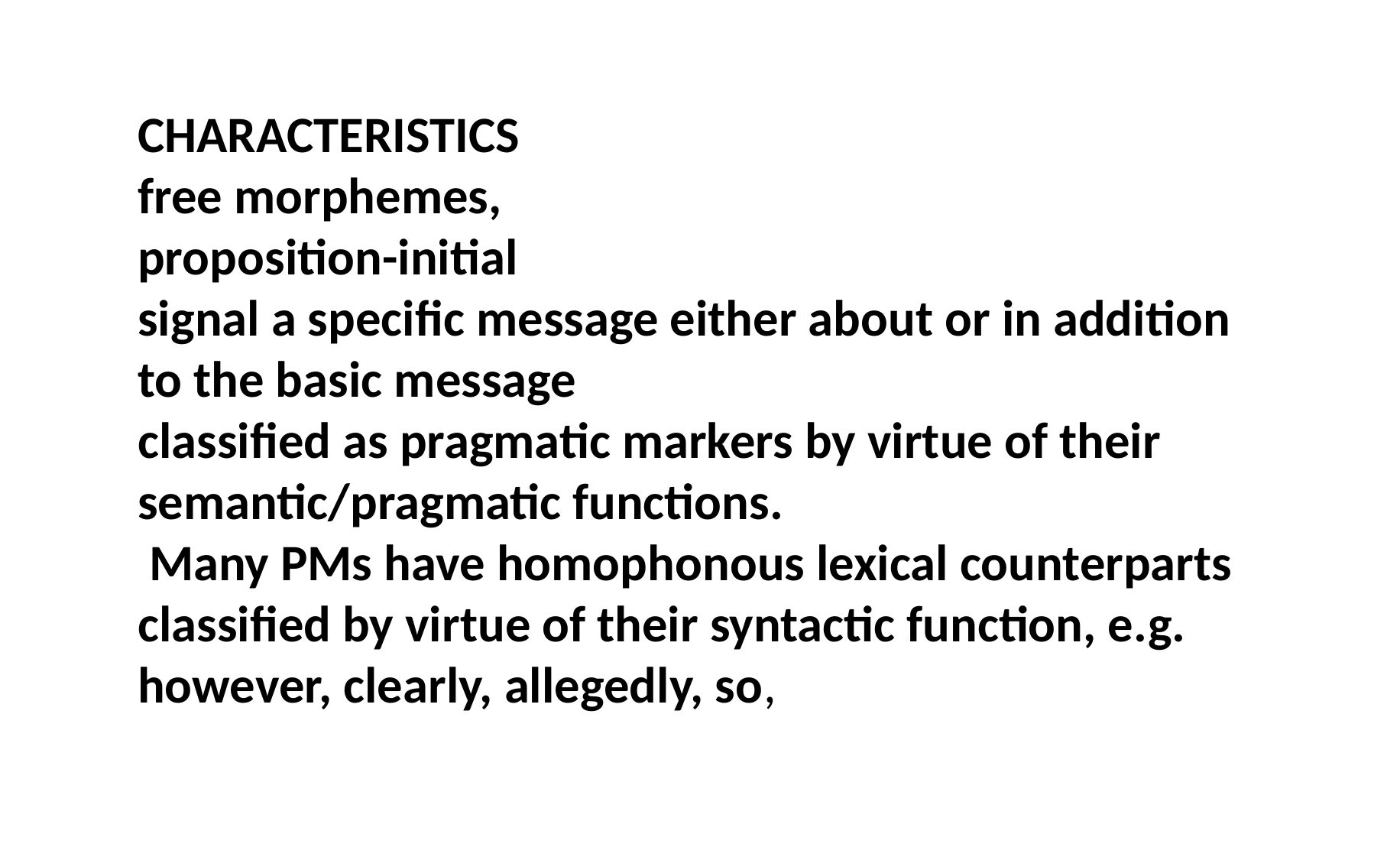

CHARACTERISTICS
free morphemes,
proposition-initial
signal a specific message either about or in addition to the basic message
classified as pragmatic markers by virtue of their semantic/pragmatic functions.
 Many PMs have homophonous lexical counterparts classified by virtue of their syntactic function, e.g. however, clearly, allegedly, so,